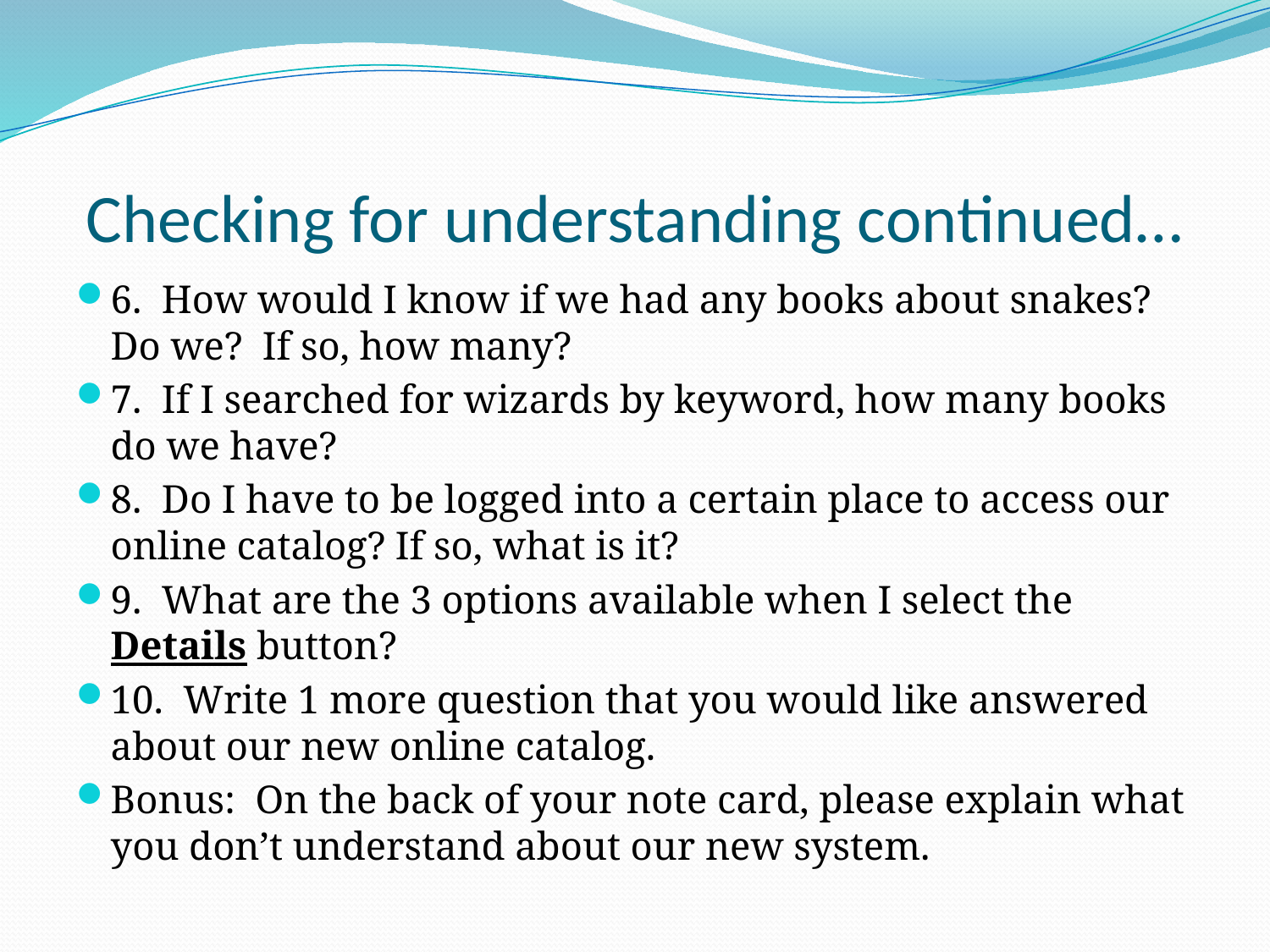

# Checking for understanding continued…
6.  How would I know if we had any books about snakes?  Do we?  If so, how many?
7.  If I searched for wizards by keyword, how many books do we have?
8.  Do I have to be logged into a certain place to access our online catalog? If so, what is it?
9.  What are the 3 options available when I select the Details button?
10.  Write 1 more question that you would like answered about our new online catalog.
Bonus:  On the back of your note card, please explain what you don’t understand about our new system.